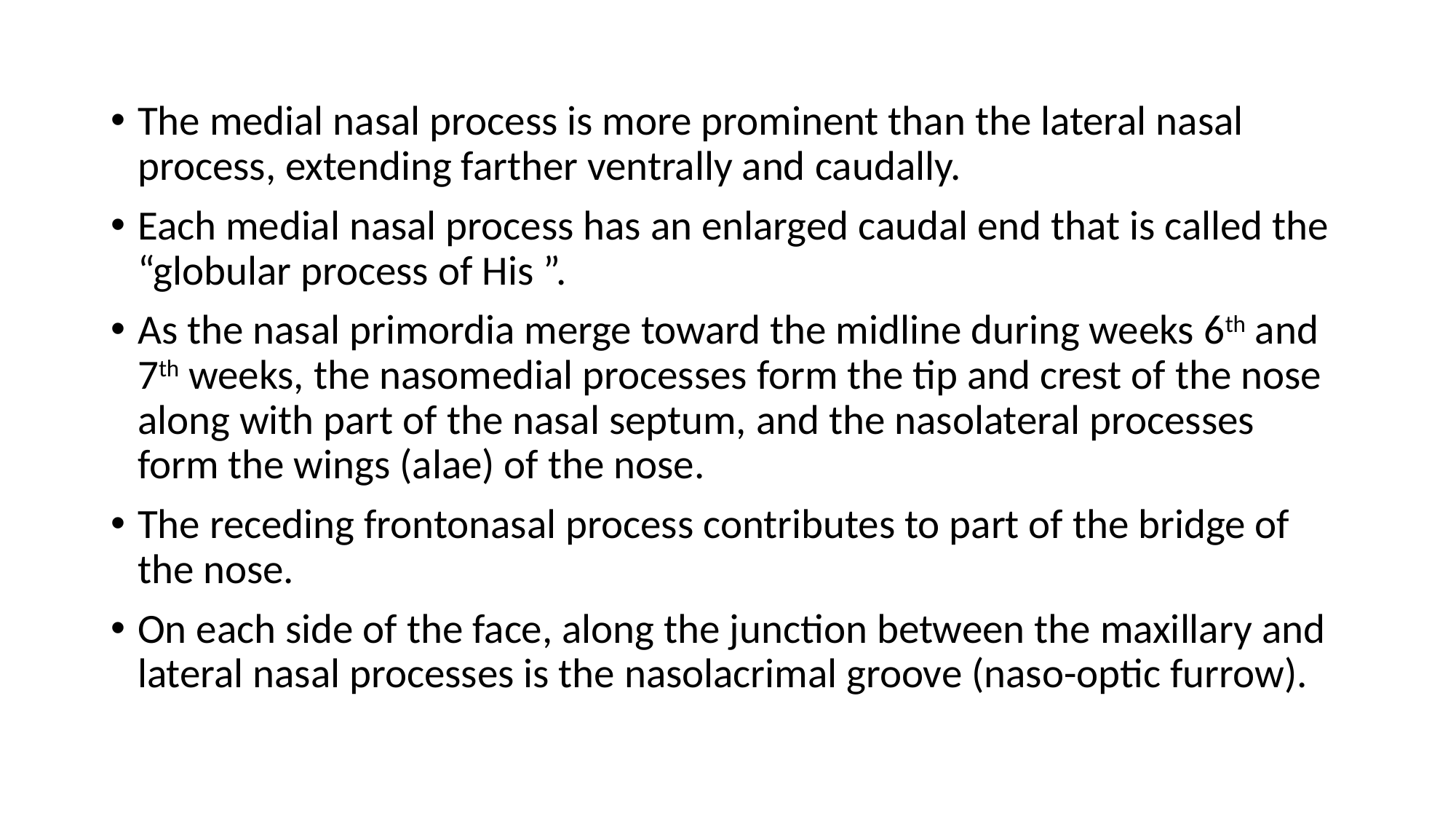

The medial nasal process is more prominent than the lateral nasal process, extending farther ventrally and caudally.
Each medial nasal process has an enlarged caudal end that is called the “globular process of His ”.
As the nasal primordia merge toward the midline during weeks 6th and 7th weeks, the nasomedial processes form the tip and crest of the nose along with part of the nasal septum, and the nasolateral processes form the wings (alae) of the nose.
The receding frontonasal process contributes to part of the bridge of the nose.
On each side of the face, along the junction between the maxillary and lateral nasal processes is the nasolacrimal groove (naso-optic furrow).